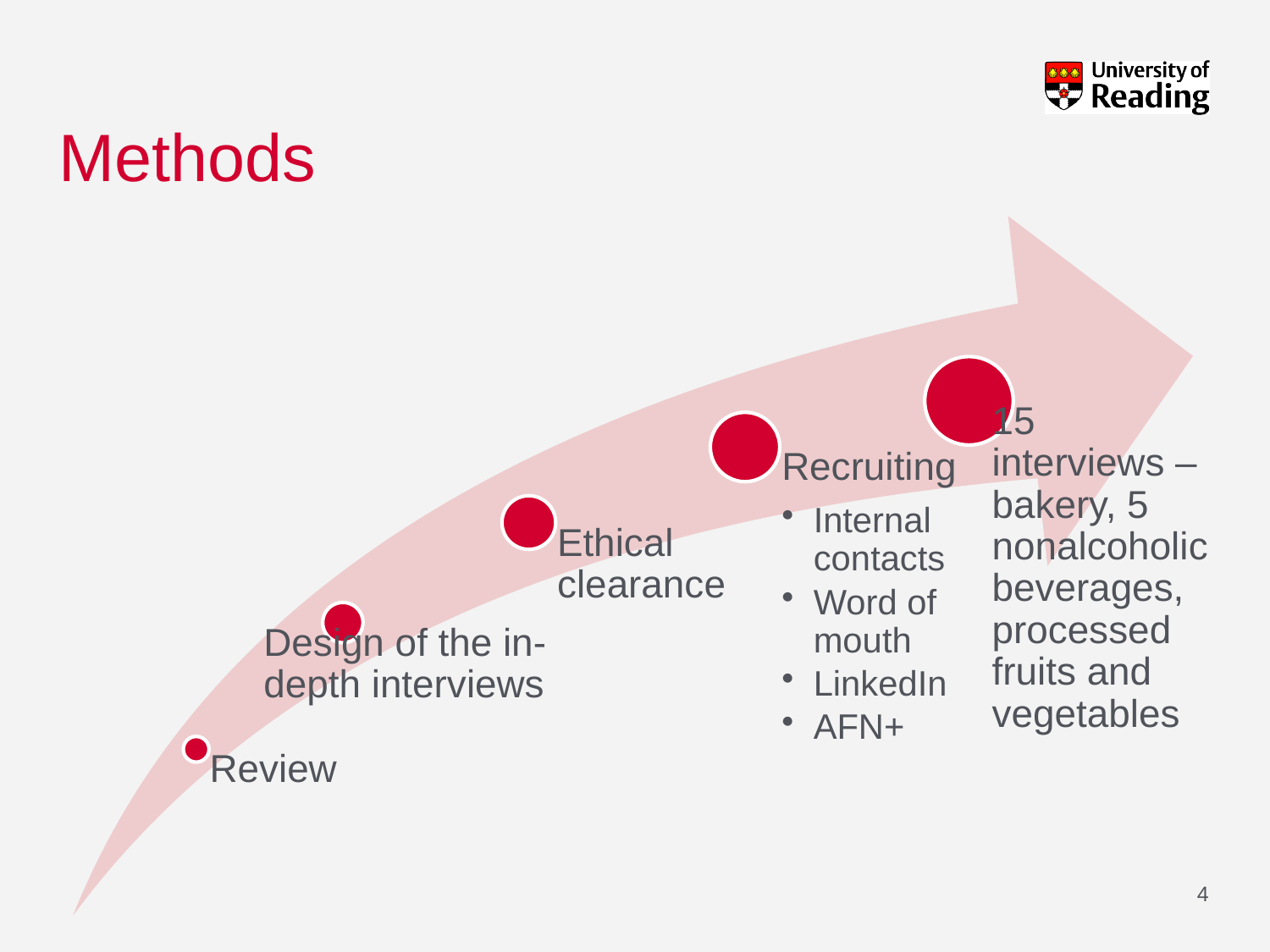

# Methods
Review
Design of the in-depth interviews
Ethical clearance
Recruiting
Internal contacts
Word of mouth
LinkedIn
AFN+
15 interviews – bakery, 5 nonalcoholic beverages, processed fruits and vegetables
4